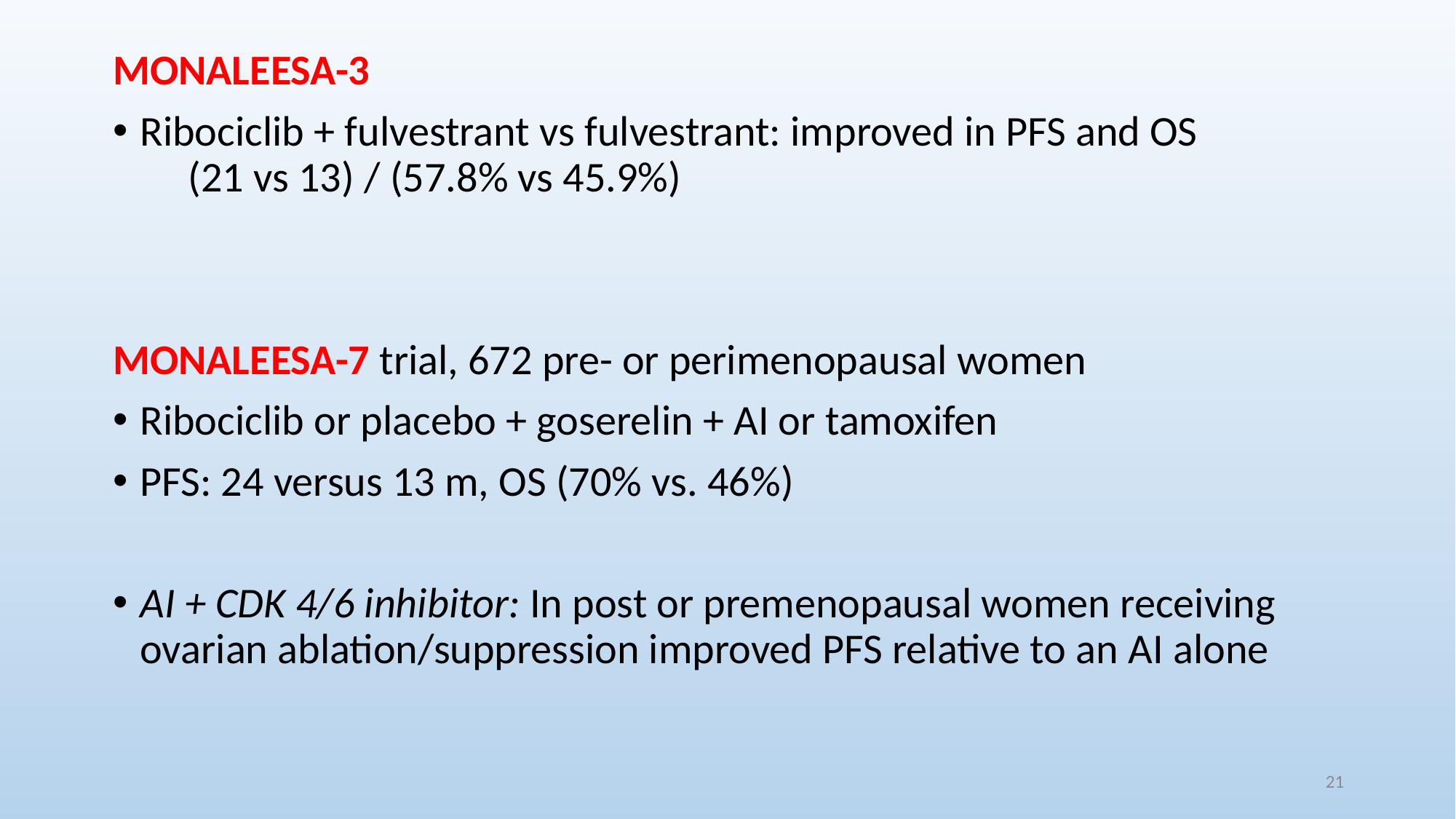

MONALEESA-3
Ribociclib + fulvestrant vs fulvestrant: improved in PFS and OS                      (21 vs 13) / (57.8% vs 45.9%)

MONALEESA-7 trial, 672 pre- or perimenopausal women
Ribociclib or placebo + goserelin + AI or tamoxifen
PFS: 24 versus 13 m, OS (70% vs. 46%)

AI + CDK 4/6 inhibitor: In post or premenopausal women receiving ovarian ablation/suppression improved PFS relative to an AI alone

21